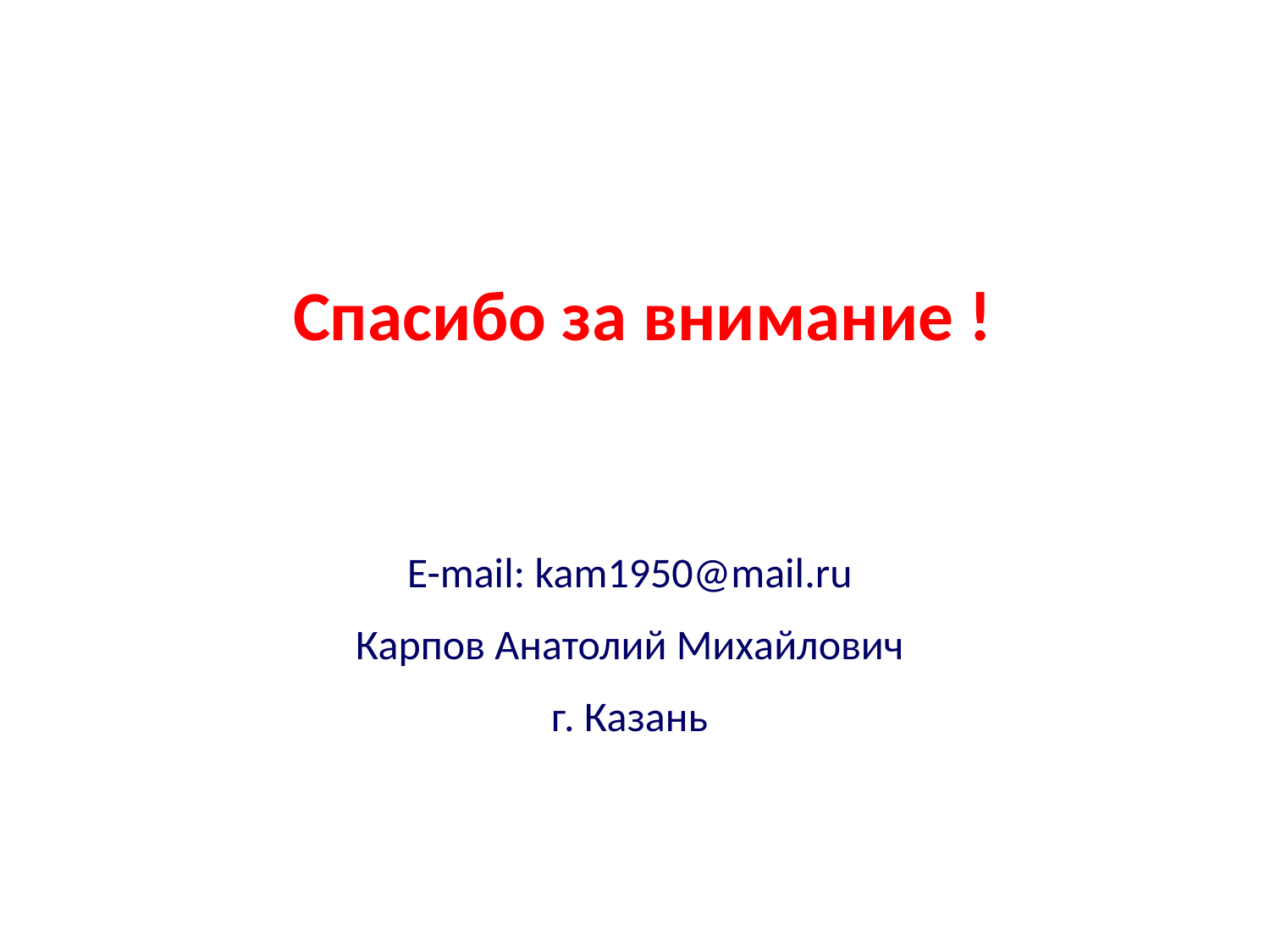

# Спасибо за внимание !
E-mail: kam1950@mail.ru
Карпов Анатолий Михайлович
г. Казань